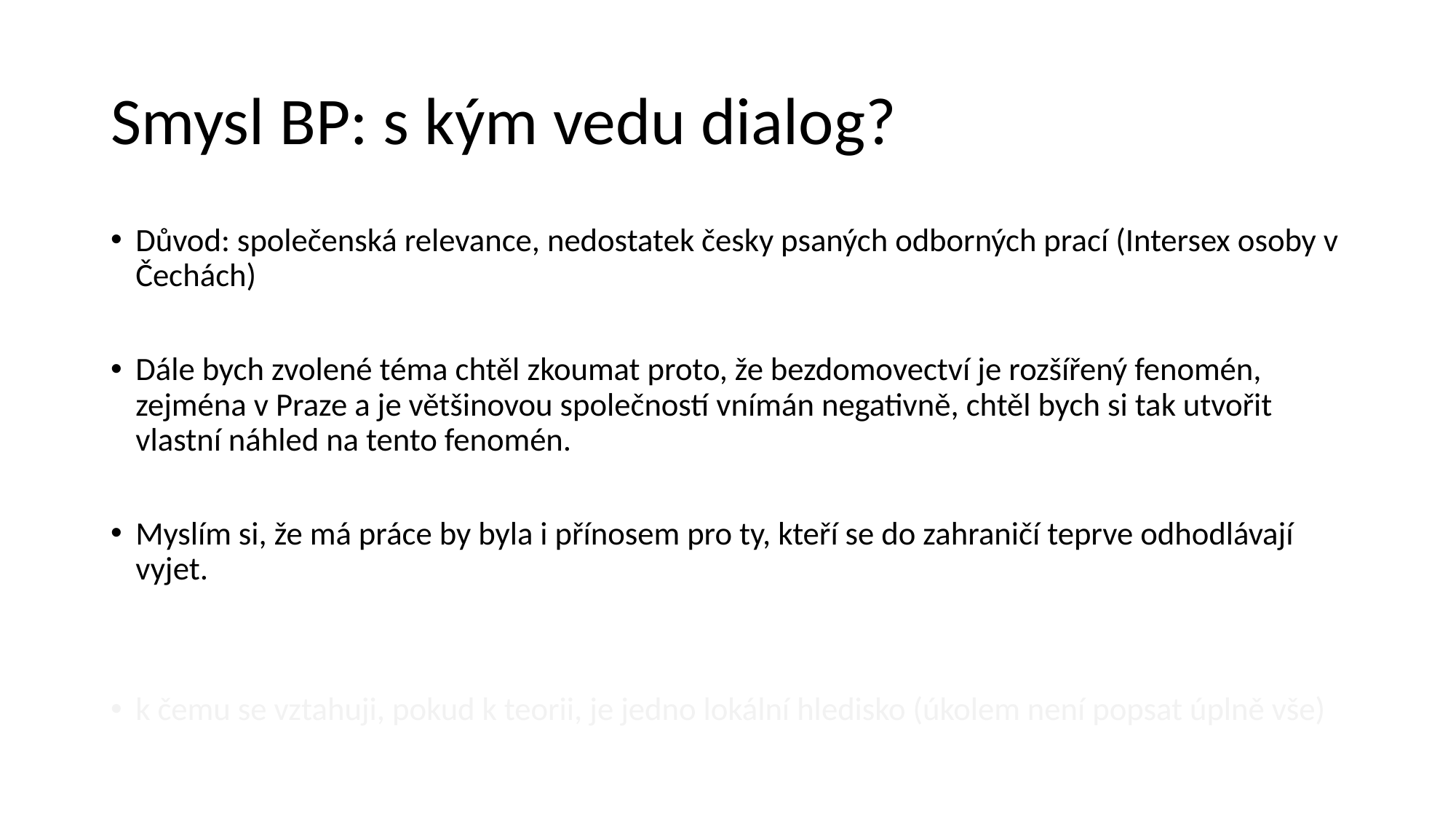

# Smysl BP: s kým vedu dialog?
Důvod: společenská relevance, nedostatek česky psaných odborných prací (Intersex osoby v Čechách)

Dále bych zvolené téma chtěl zkoumat proto, že bezdomovectví je rozšířený fenomén, zejména v Praze a je většinovou společností vnímán negativně, chtěl bych si tak utvořit vlastní náhled na tento fenomén.

Myslím si, že má práce by byla i přínosem pro ty, kteří se do zahraničí teprve odhodlávají vyjet.

k čemu se vztahuji, pokud k teorii, je jedno lokální hledisko (úkolem není popsat úplně vše)